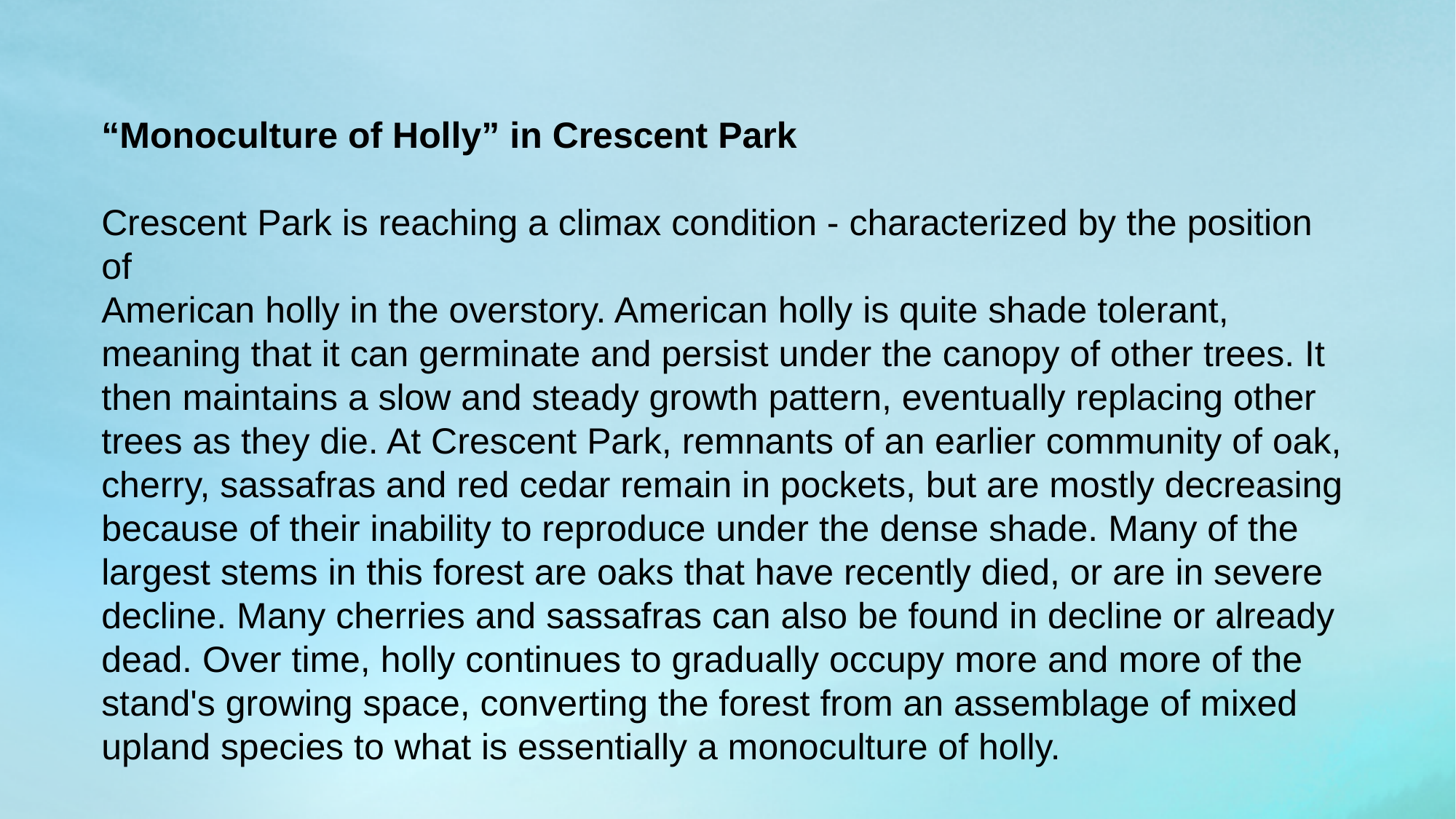

“Monoculture of Holly” in Crescent Park

Crescent Park is reaching a climax condition - characterized by the position of
American holly in the overstory. American holly is quite shade tolerant, meaning that it can germinate and persist under the canopy of other trees. It then maintains a slow and steady growth pattern, eventually replacing other trees as they die. At Crescent Park, remnants of an earlier community of oak, cherry, sassafras and red cedar remain in pockets, but are mostly decreasing
because of their inability to reproduce under the dense shade. Many of the largest stems in this forest are oaks that have recently died, or are in severe decline. Many cherries and sassafras can also be found in decline or already dead. Over time, holly continues to gradually occupy more and more of the stand's growing space, converting the forest from an assemblage of mixed
upland species to what is essentially a monoculture of holly.